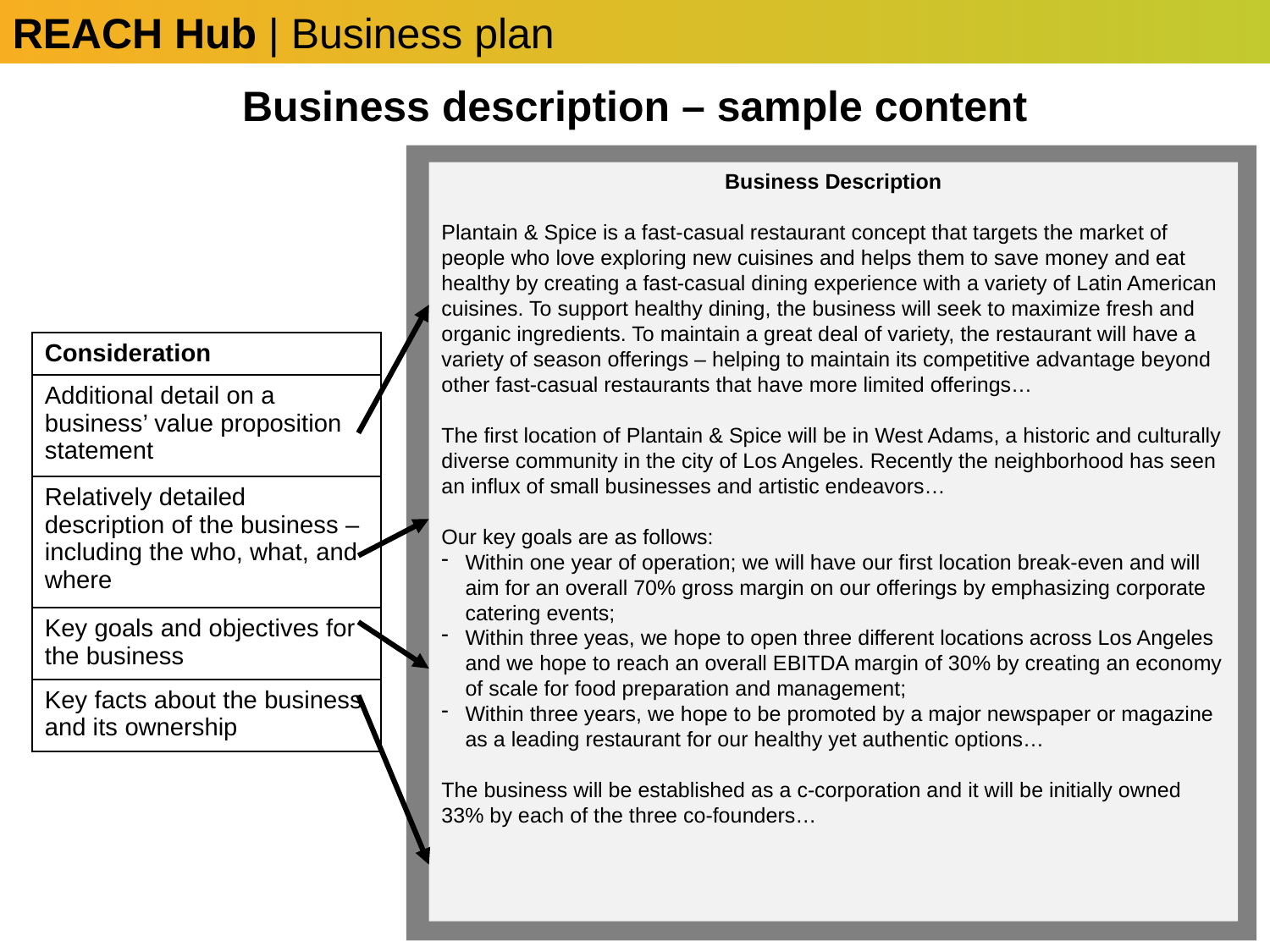

REACH Hub | Business plan
Business description – sample content

Business Description

Plantain & Spice is a fast-casual restaurant concept that targets the market of people who love exploring new cuisines and helps them to save money and eat healthy by creating a fast-casual dining experience with a variety of Latin American cuisines. To support healthy dining, the business will seek to maximize fresh and organic ingredients. To maintain a great deal of variety, the restaurant will have a variety of season offerings – helping to maintain its competitive advantage beyond other fast-casual restaurants that have more limited offerings…

The first location of Plantain & Spice will be in West Adams, a historic and culturally diverse community in the city of Los Angeles. Recently the neighborhood has seen an influx of small businesses and artistic endeavors…

Our key goals are as follows:
Within one year of operation; we will have our first location break-even and will aim for an overall 70% gross margin on our offerings by emphasizing corporate catering events;
Within three yeas, we hope to open three different locations across Los Angeles and we hope to reach an overall EBITDA margin of 30% by creating an economy of scale for food preparation and management;
Within three years, we hope to be promoted by a major newspaper or magazine as a leading restaurant for our healthy yet authentic options…

The business will be established as a c-corporation and it will be initially owned 33% by each of the three co-founders…

| Consideration |
| --- |
| Additional detail on a business’ value proposition statement |
| Relatively detailed description of the business – including the who, what, and where |
| Key goals and objectives for the business |
| Key facts about the business and its ownership |